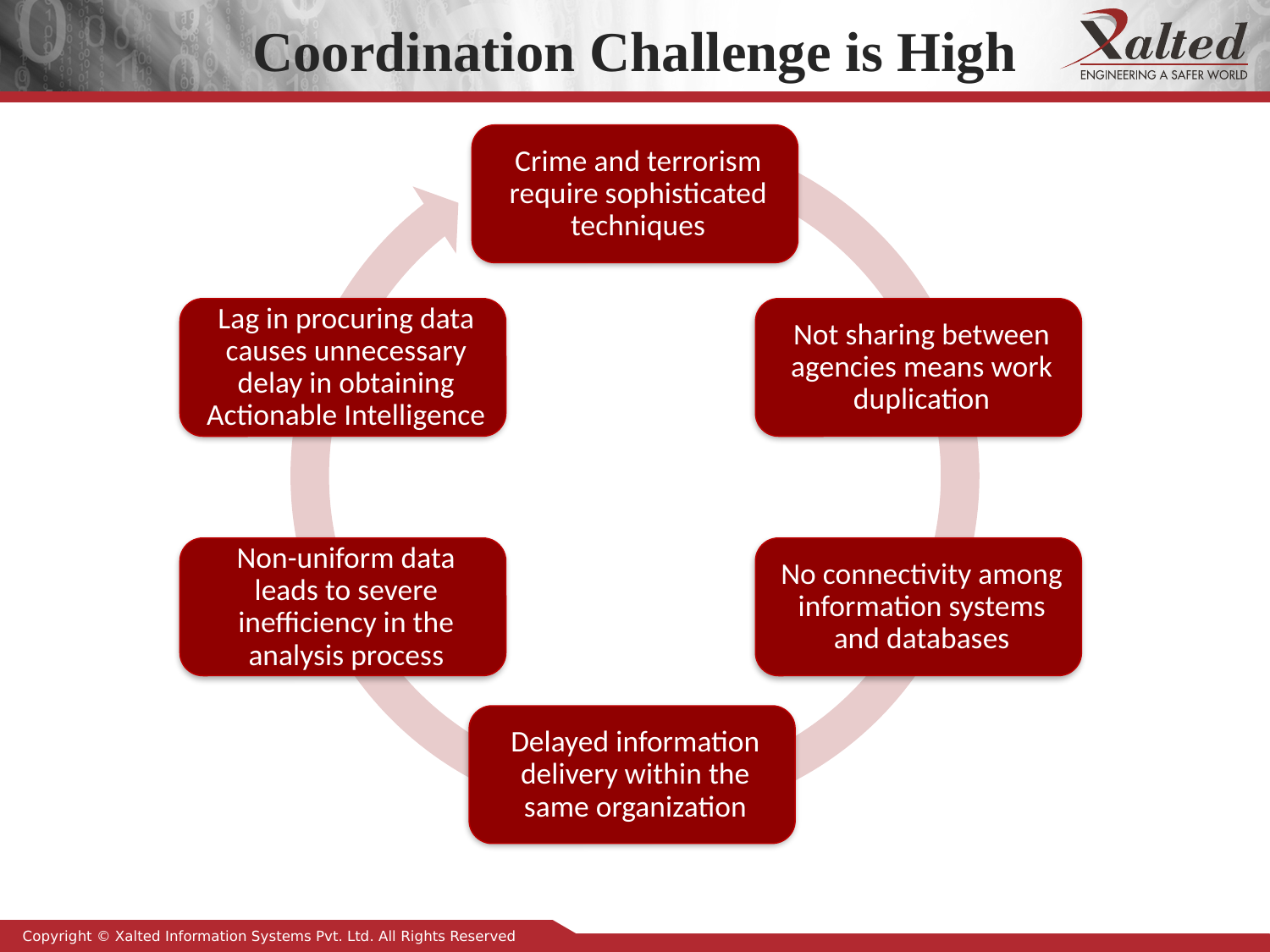

# Coordination Challenge is High
Crime and terrorism require sophisticated techniques
Not sharing between agencies means work duplication
No connectivity among information systems and databases
Delayed information delivery within the same organization
Non-uniform data leads to severe inefficiency in the analysis process
Lag in procuring data causes unnecessary delay in obtaining Actionable Intelligence